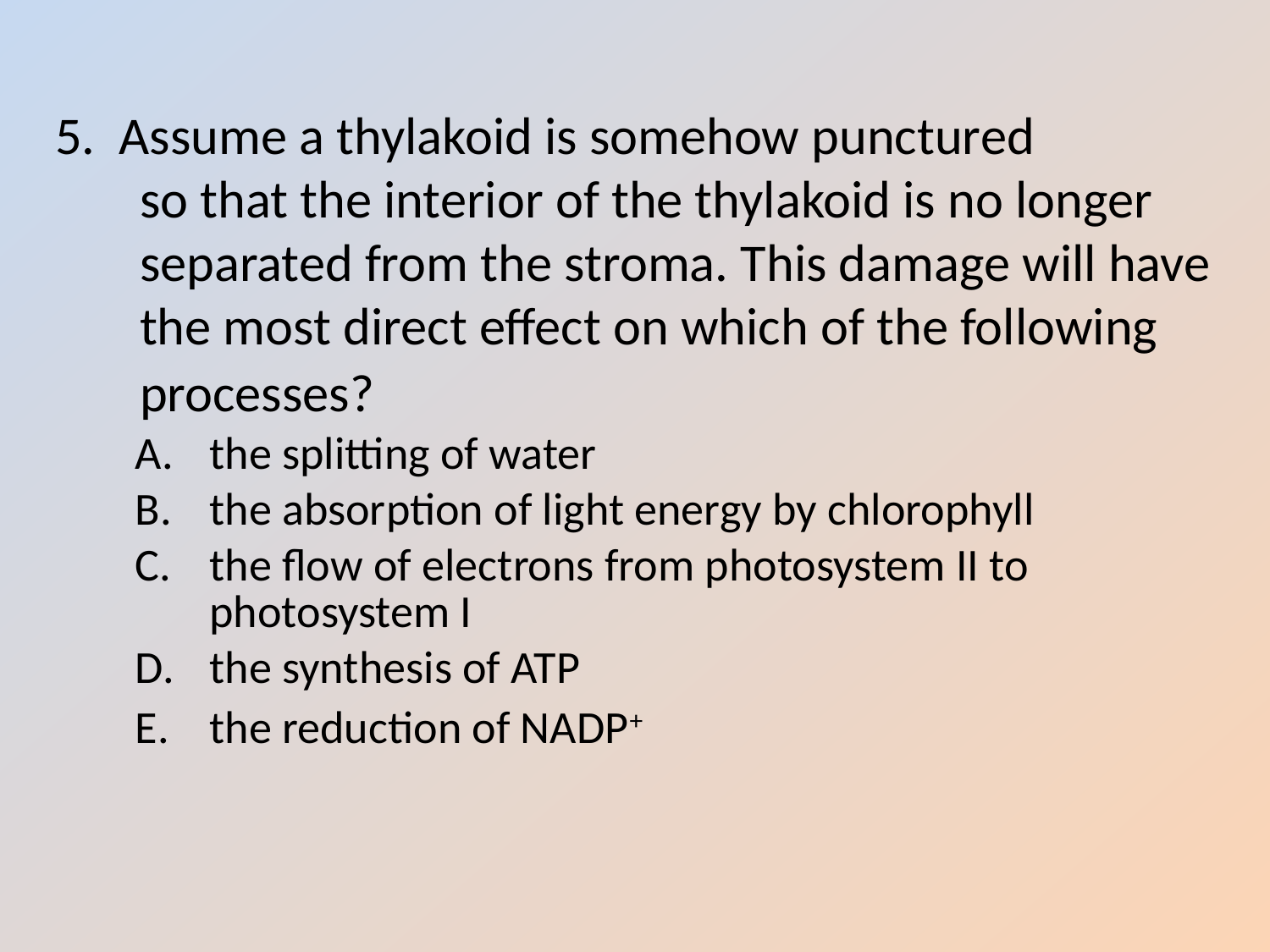

0
5.  Assume a thylakoid is somehow punctured
so that the interior of the thylakoid is no longer separated from the stroma. This damage will have the most direct effect on which of the following processes?
the splitting of water
the absorption of light energy by chlorophyll
the flow of electrons from photosystem II to photosystem I
the synthesis of ATP
the reduction of NADP+